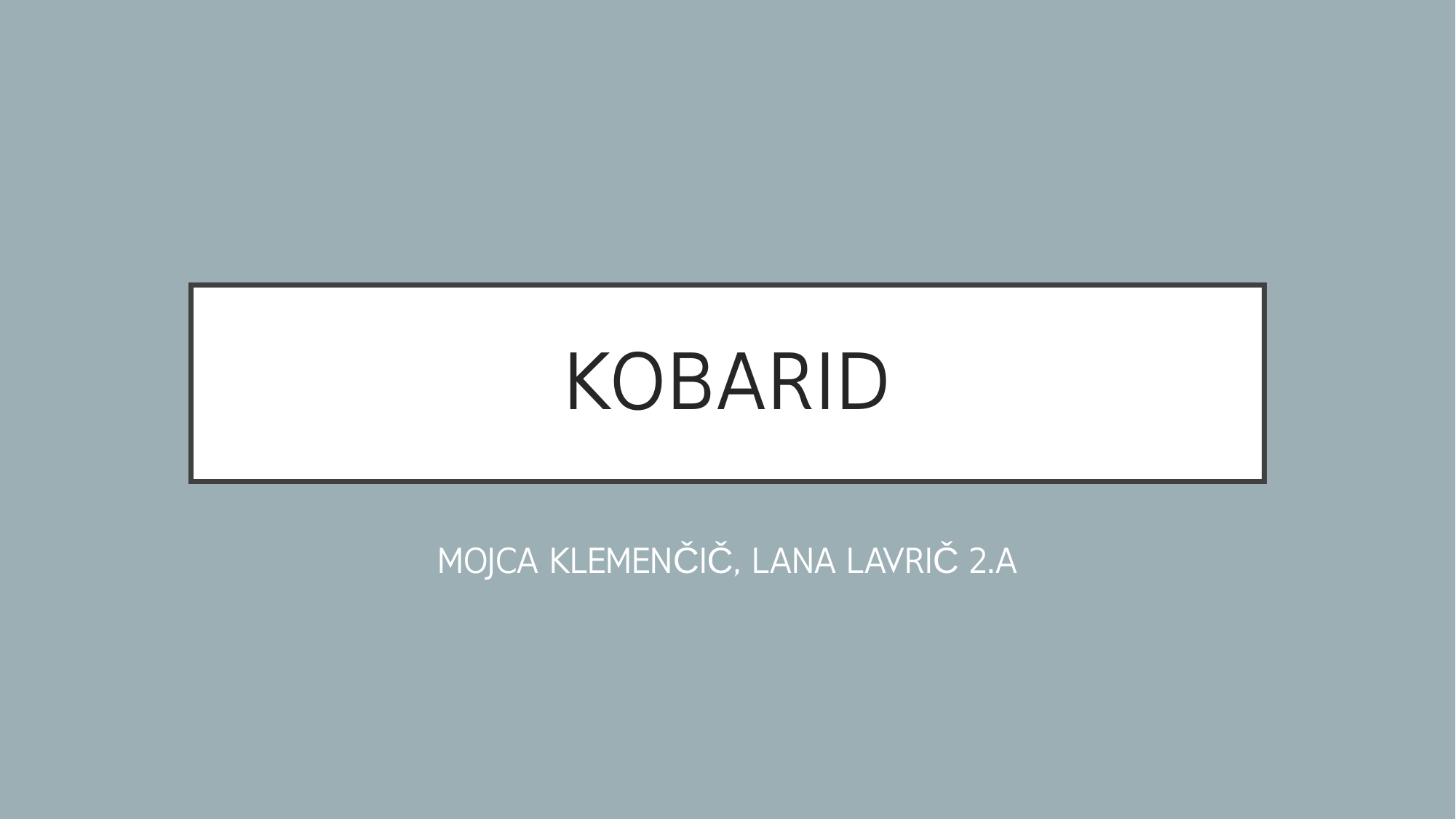

# KOBARID
MOJCA KLEMENČIČ, LANA LAVRIČ 2.A